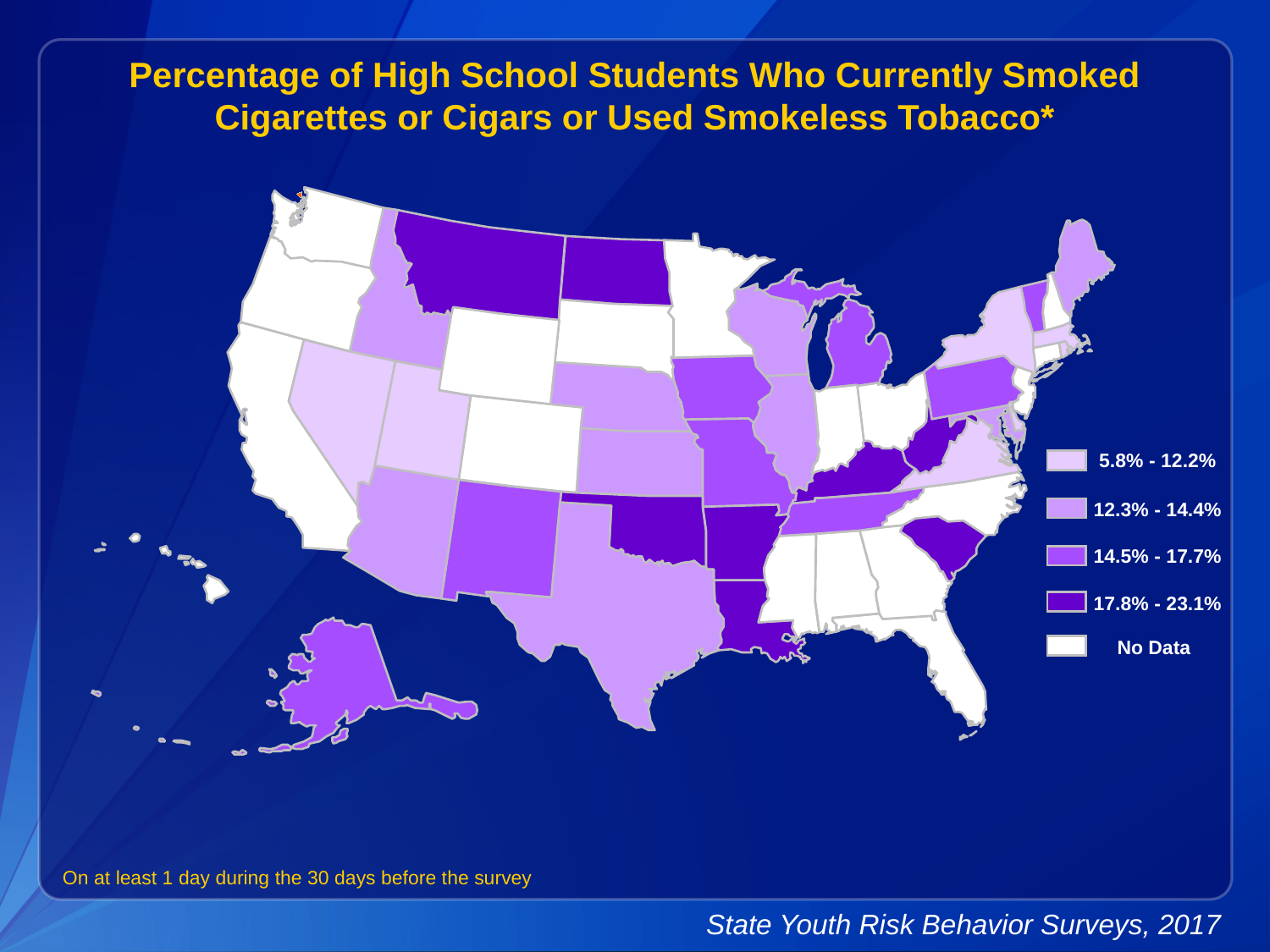

Percentage of High School Students Who Currently Smoked Cigarettes or Cigars or Used Smokeless Tobacco*

5.8% - 12.2%

12.3% - 14.4%

14.5% - 17.7%

17.8% - 23.1%

No Data

On at least 1 day during the 30 days before the survey
State Youth Risk Behavior Surveys, 2017